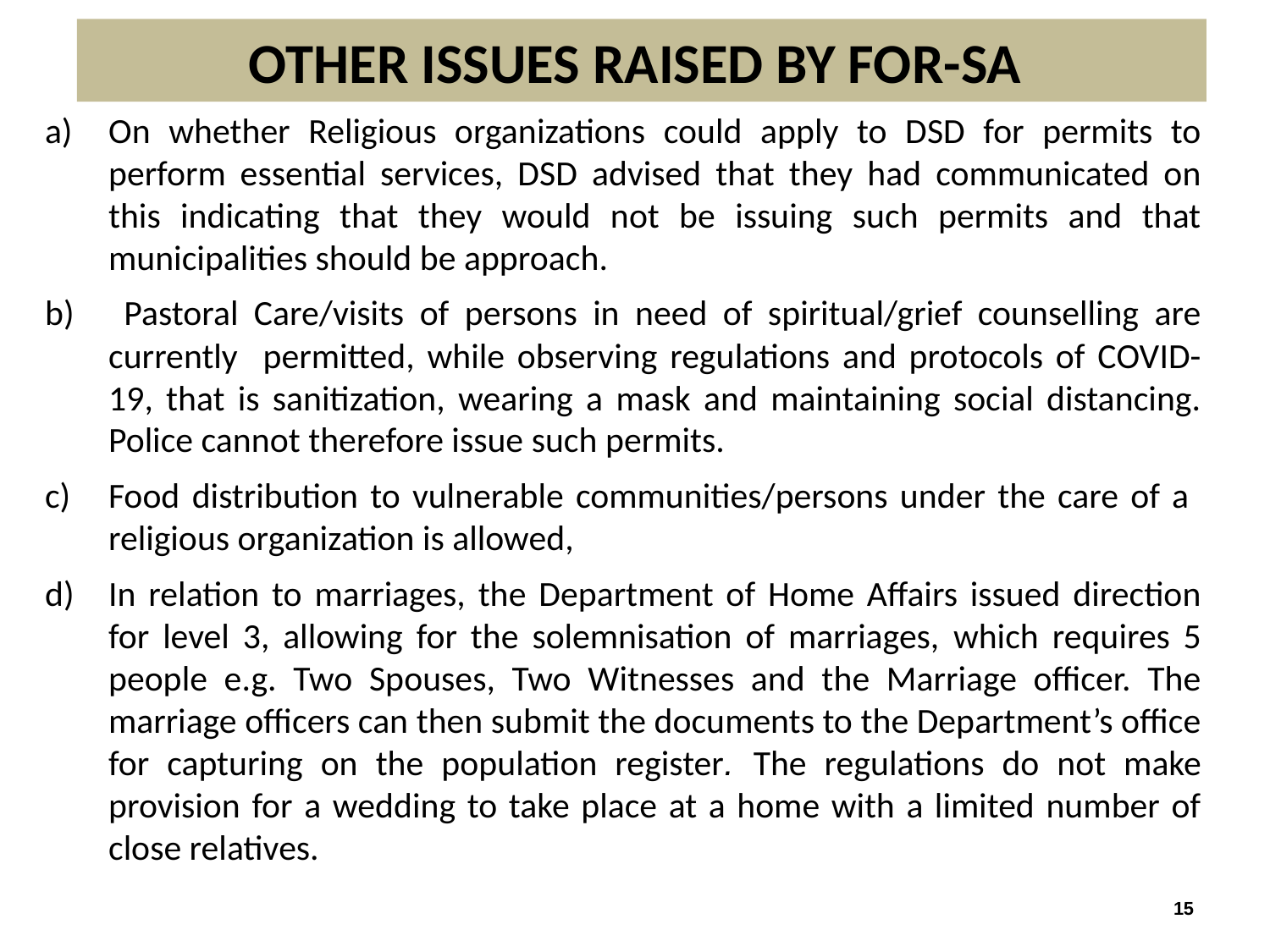

# OTHER ISSUES RAISED BY FOR-SA
On whether Religious organizations could apply to DSD for permits to perform essential services, DSD advised that they had communicated on this indicating that they would not be issuing such permits and that municipalities should be approach.
 Pastoral Care/visits of persons in need of spiritual/grief counselling are currently  permitted, while observing regulations and protocols of COVID-19, that is sanitization, wearing a mask and maintaining social distancing. Police cannot therefore issue such permits.
Food distribution to vulnerable communities/persons under the care of a  religious organization is allowed,
In relation to marriages, the Department of Home Affairs issued direction for level 3, allowing for the solemnisation of marriages, which requires 5 people e.g. Two Spouses, Two Witnesses and the Marriage officer. The marriage officers can then submit the documents to the Department’s office for capturing on the population register. The regulations do not make provision for a wedding to take place at a home with a limited number of close relatives.

15